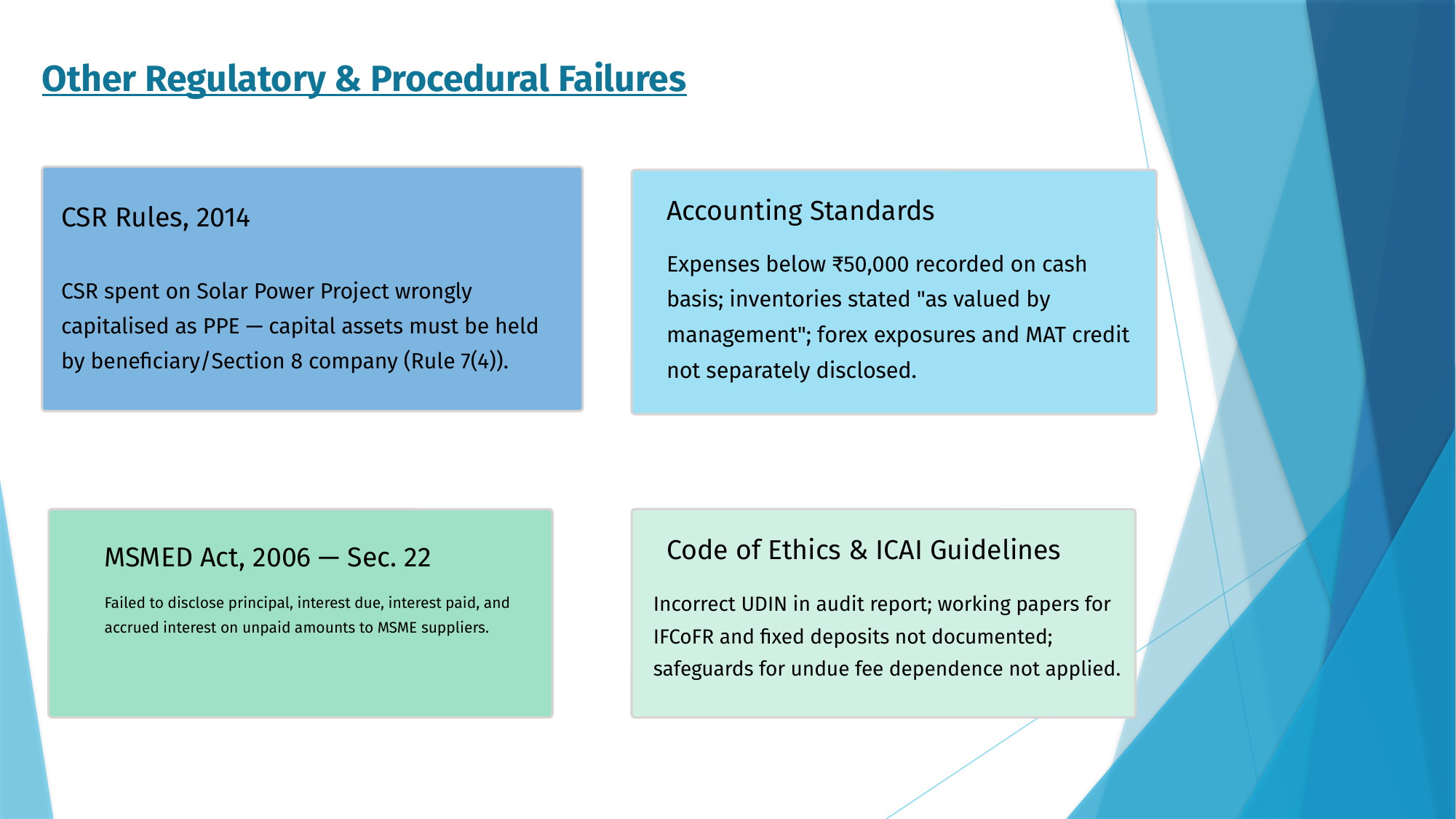

Other Regulatory & Procedural Failures

Accounting Standards
CSR Rules, 2014
Expenses below ₹50,000 recorded on cash basis; inventories stated "as valued by management"; forex exposures and MAT credit not separately disclosed.
CSR spent on Solar Power Project wrongly capitalised as PPE — capital assets must be held by beneficiary/Section 8 company (Rule 7(4)).

Code of Ethics & ICAI Guidelines
MSMED Act, 2006 — Sec. 22
Incorrect UDIN in audit report; working papers for IFCoFR and fixed deposits not documented; safeguards for undue fee dependence not applied.
Failed to disclose principal, interest due, interest paid, and accrued interest on unpaid amounts to MSME suppliers.